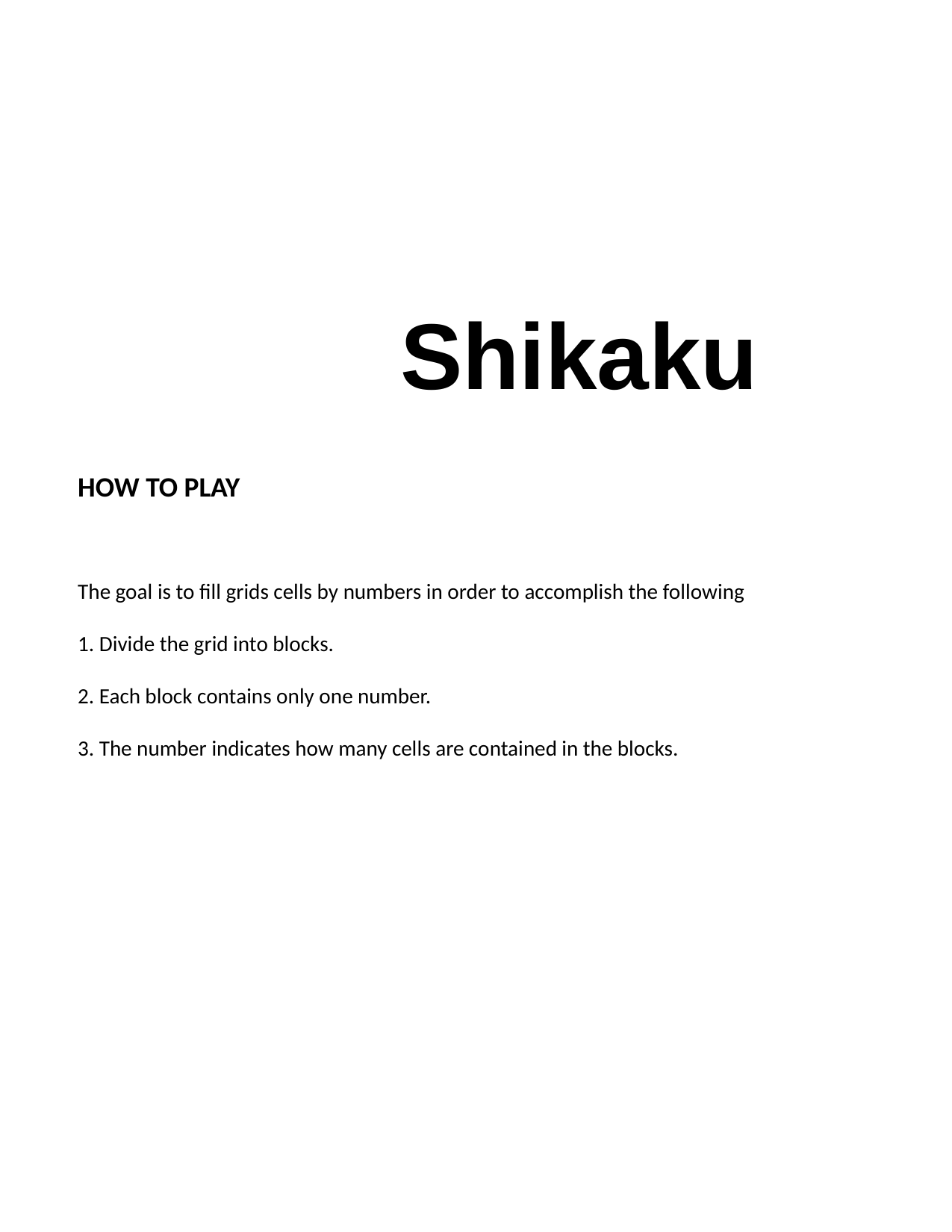

Shikaku
HOW TO PLAY

The goal is to fill grids cells by numbers in order to accomplish the following

1. Divide the grid into blocks.

2. Each block contains only one number.

3. The number indicates how many cells are contained in the blocks.